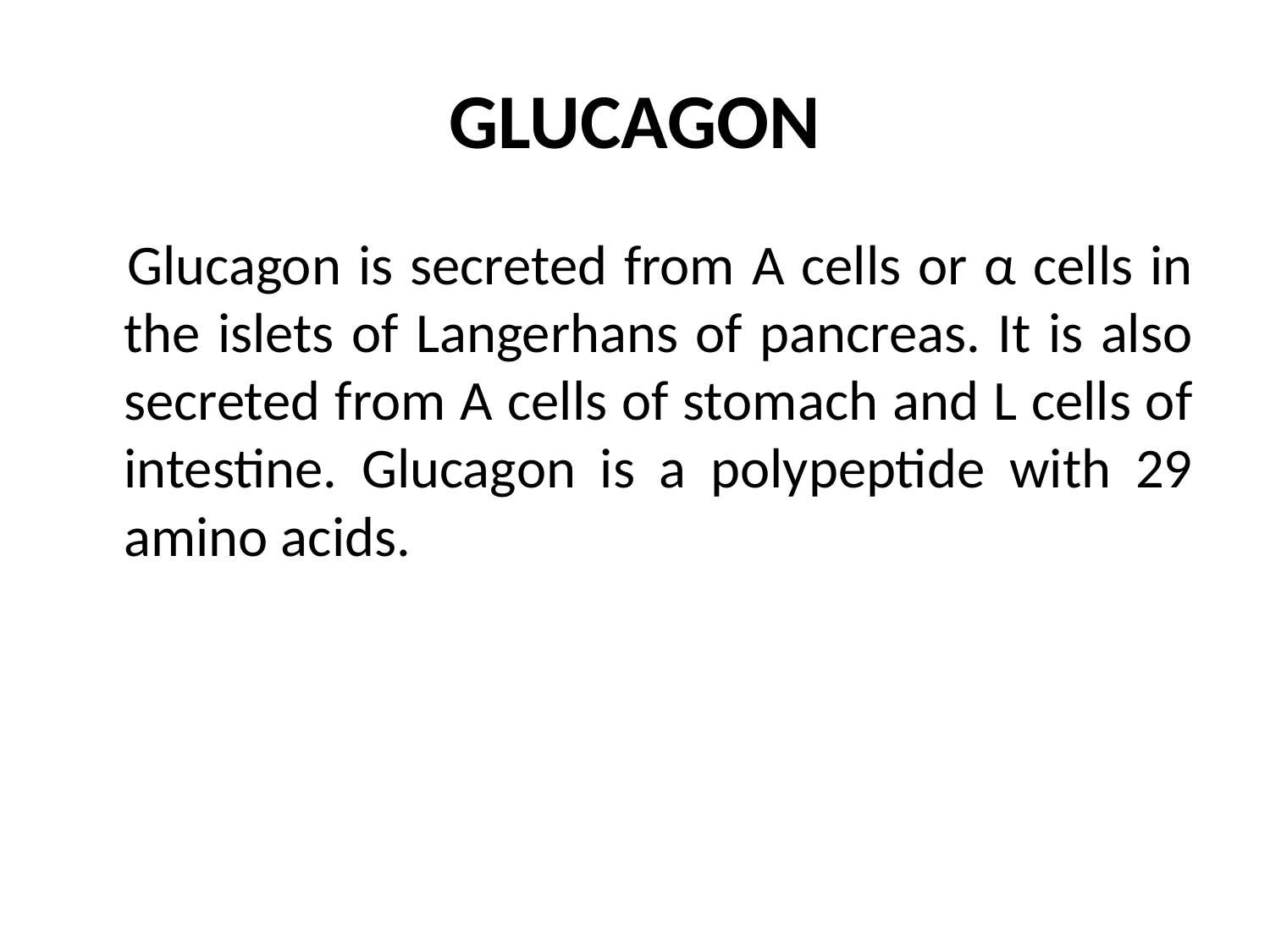

# GLUCAGON
   Glucagon is secreted from A cells or α cells in the islets of Langerhans of pancreas. It is also secreted from A cells of stomach and L cells of intestine. Glucagon is a polypeptide with 29 amino acids.